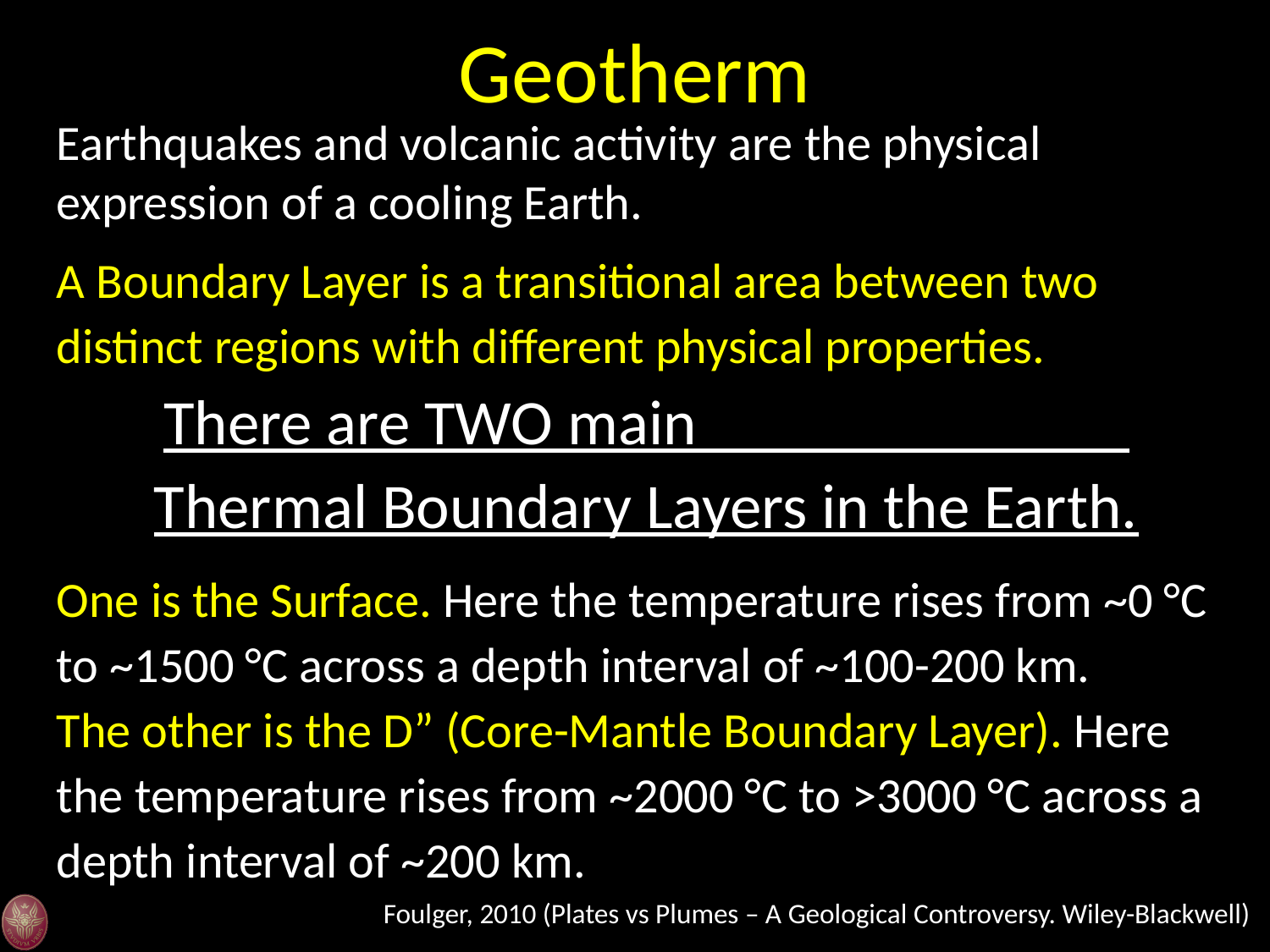

Geotherm
Earthquakes and volcanic activity are the physical expression of a cooling Earth.
A Boundary Layer is a transitional area between two distinct regions with different physical properties.
There are TWO main                               Thermal Boundary Layers in the Earth.
One is the Surface. Here the temperature rises from ~0 °C to ~1500 °C across a depth interval of ~100-200 km.
The other is the D” (Core-Mantle Boundary Layer). Here the temperature rises from ~2000 °C to >3000 °C across a depth interval of ~200 km.
Foulger, 2010 (Plates vs Plumes – A Geological Controversy. Wiley-Blackwell)